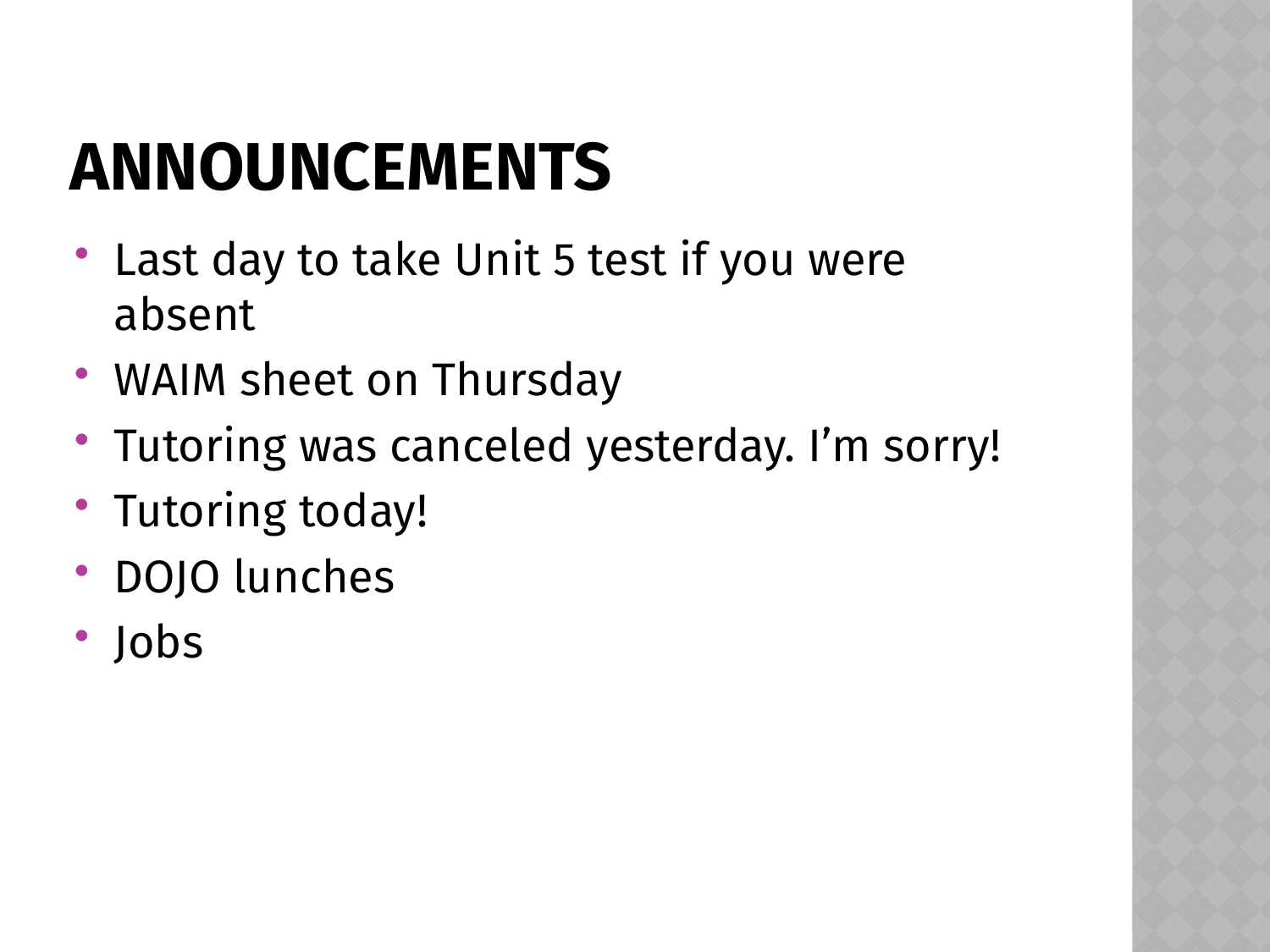

# Announcements
Last day to take Unit 5 test if you were absent
WAIM sheet on Thursday
Tutoring was canceled yesterday. I’m sorry!
Tutoring today!
DOJO lunches
Jobs